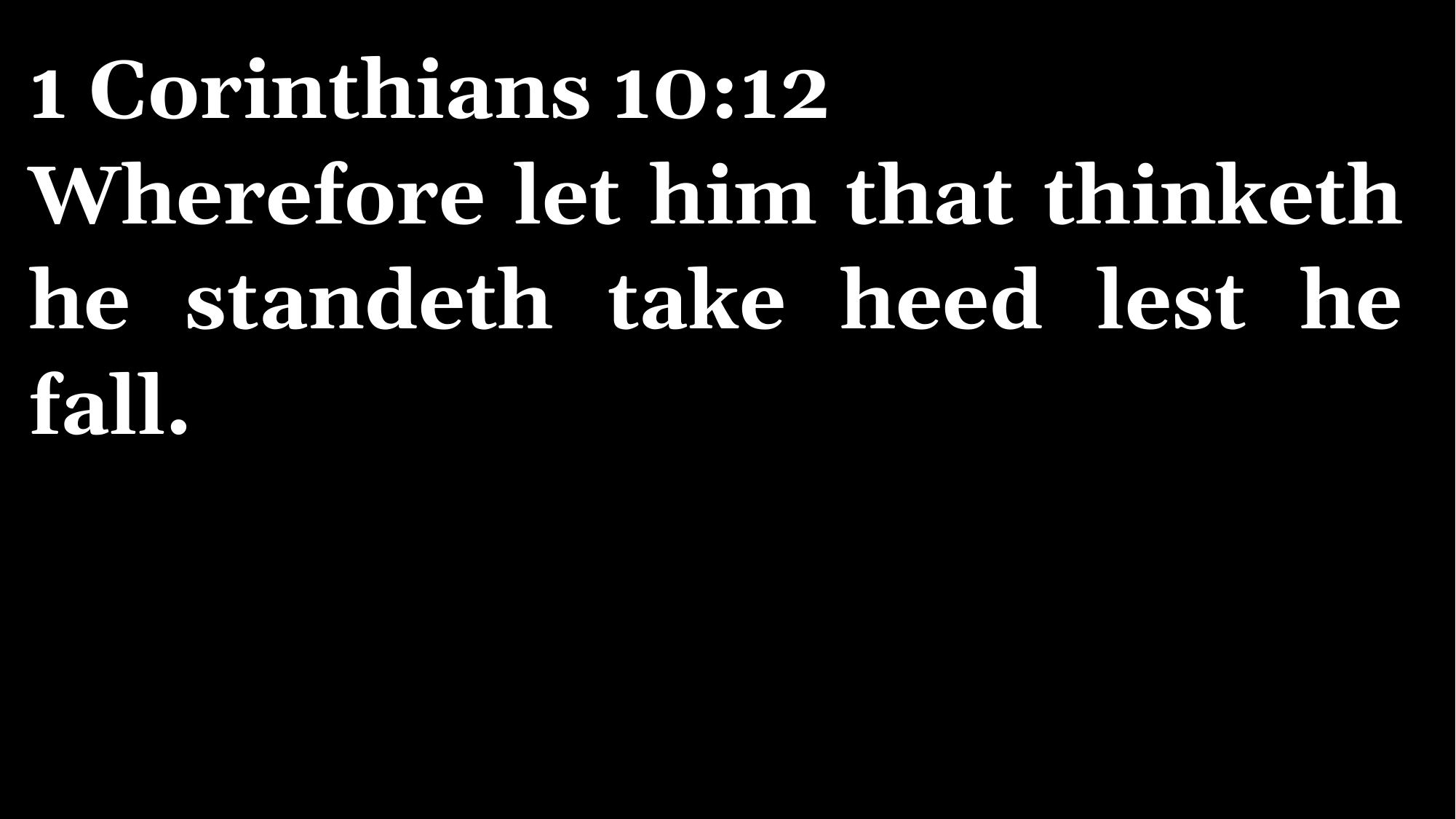

1 Corinthians 10:12
Wherefore let him that thinketh he standeth take heed lest he fall.